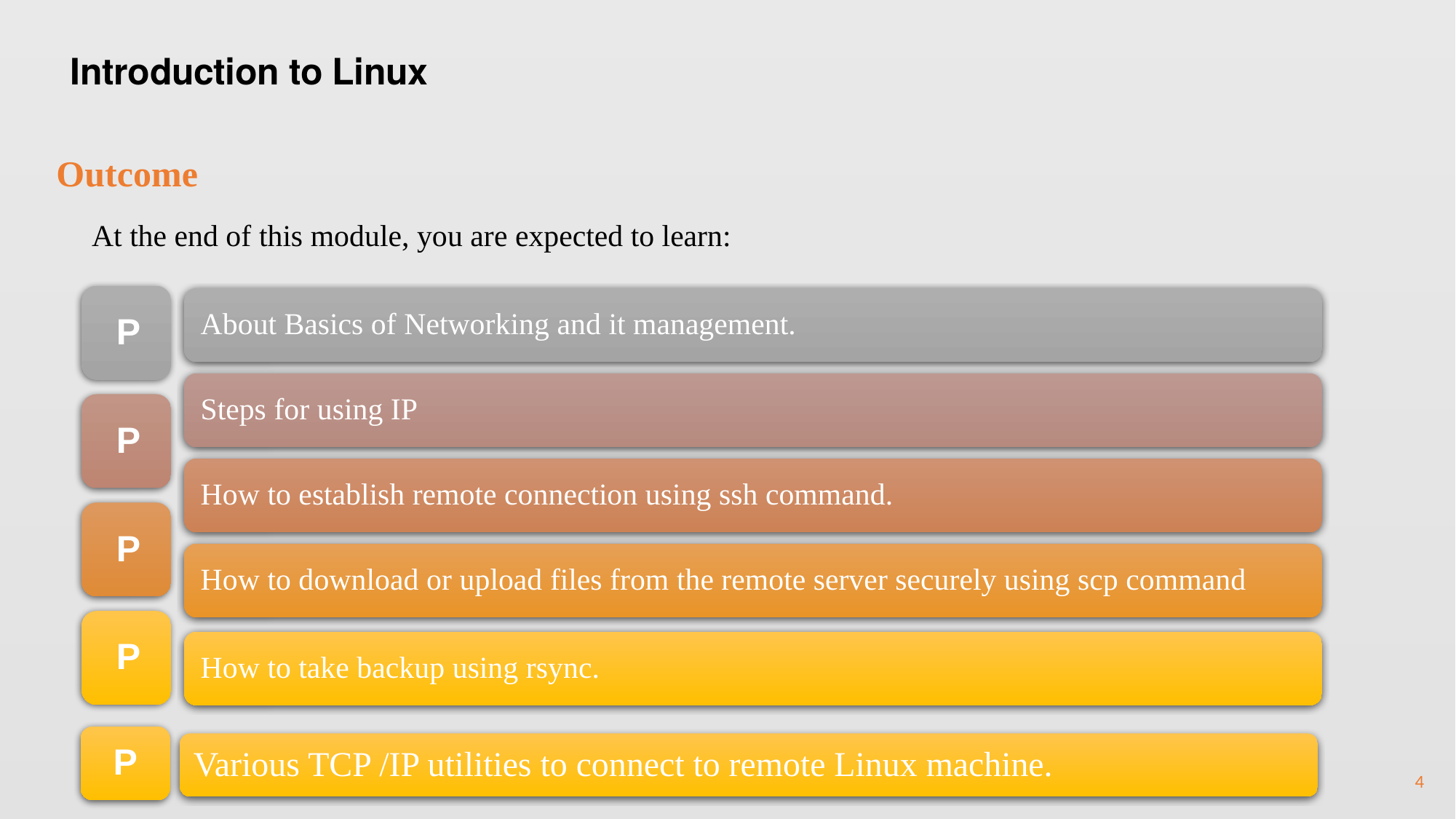

Introduction to Linux
Outcome
At the end of this module, you are expected to learn:
About Basics of Networking and it management.
Steps for using IP
How to establish remote connection using ssh command.
How to download or upload files from the remote server securely using scp command
How to take backup using rsync.
P
P
P
P

P

Various TCP /IP utilities to connect to remote Linux machine.
4